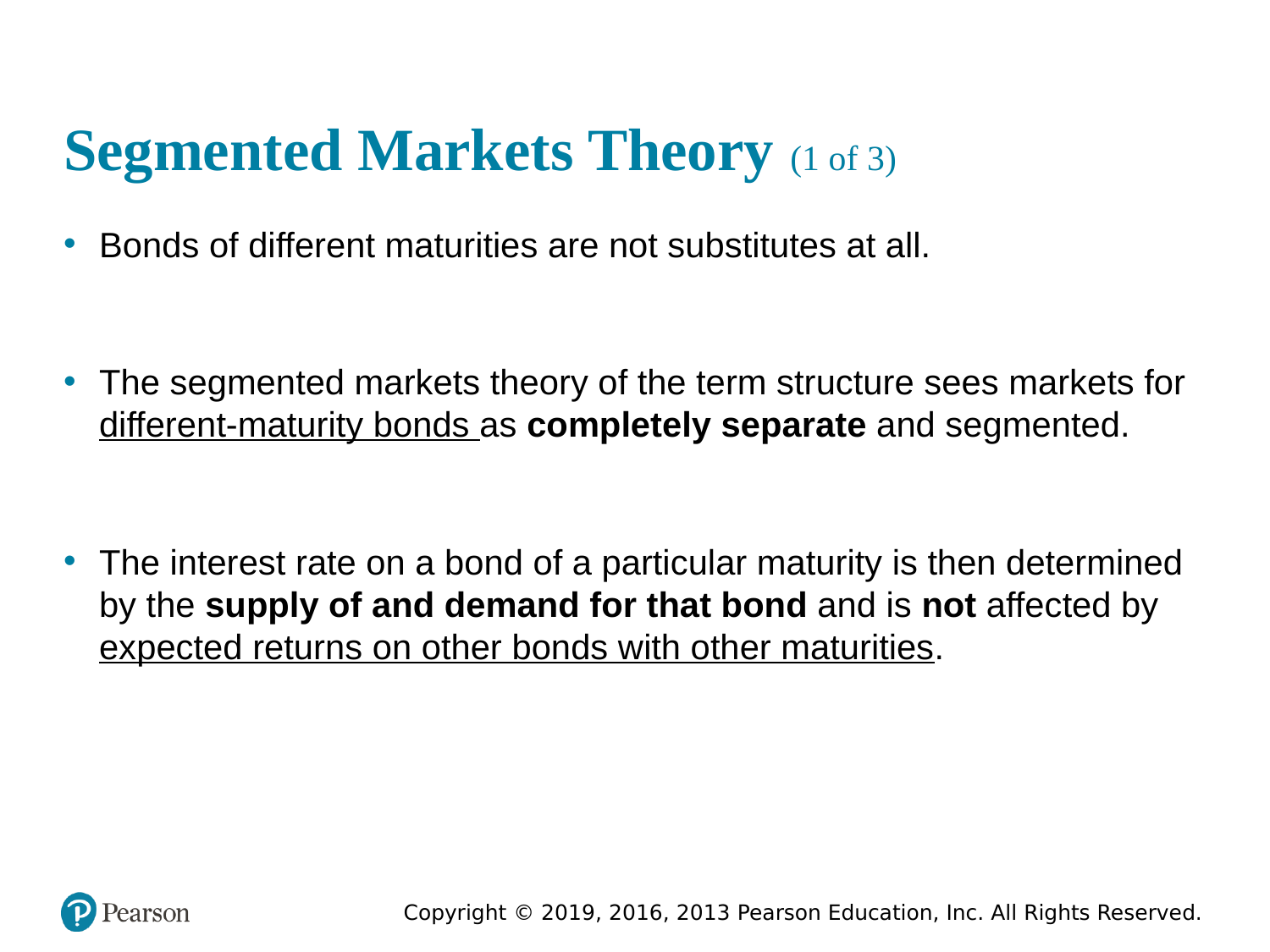

# Segmented Markets Theory (1 of 3)
Bonds of different maturities are not substitutes at all.

The segmented markets theory of the term structure sees markets for different-maturity bonds as completely separate and segmented.

The interest rate on a bond of a particular maturity is then determined by the supply of and demand for that bond and is not affected by expected returns on other bonds with other maturities.